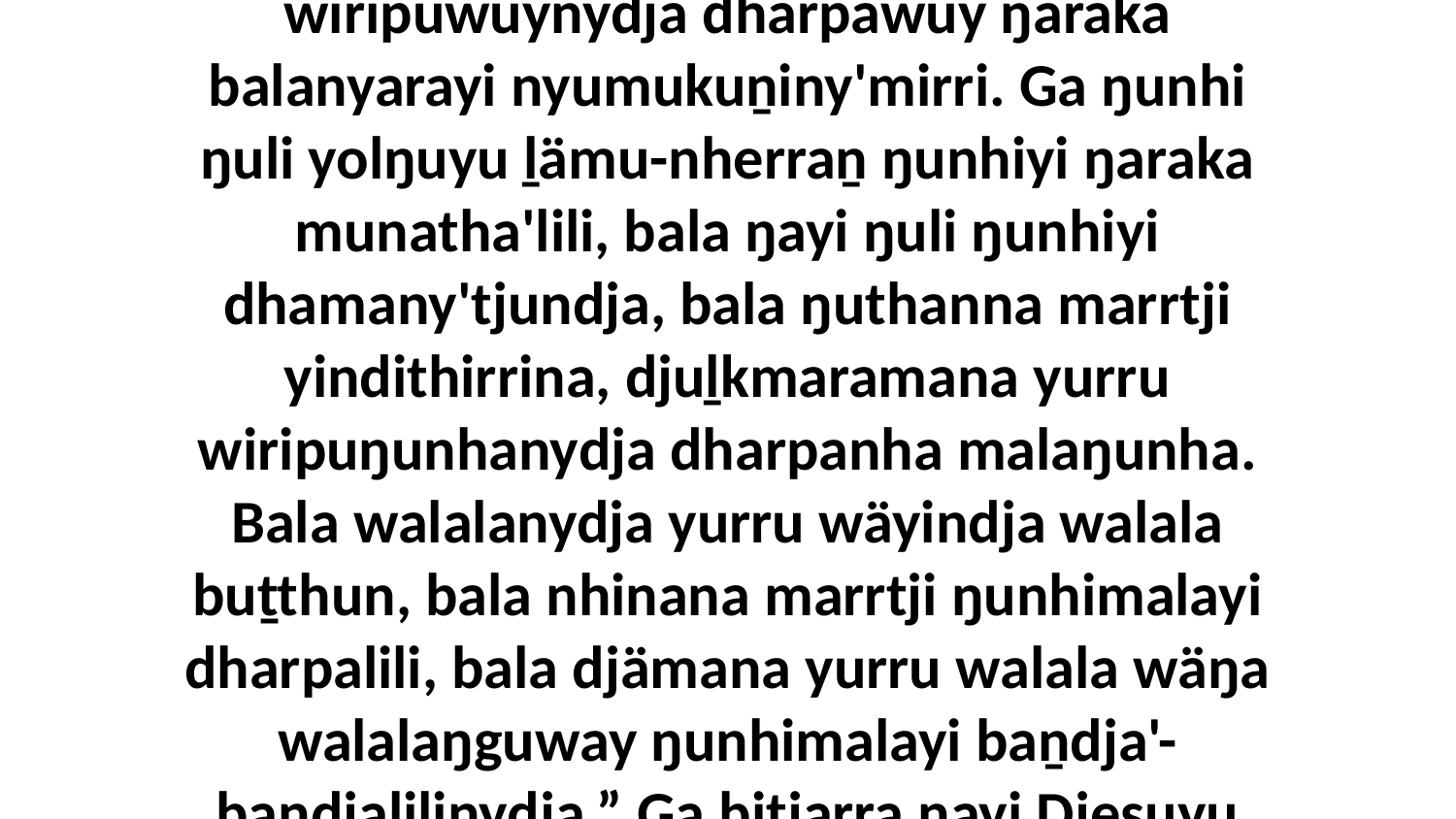

32 Yo, ḏawunydja dhuwala maŋutji nyumukuṉiny wal'ŋu, yakana ŋula wiripuwuynydja dharpawuy ŋaraka balanyarayi nyumukuṉiny'mirri. Ga ŋunhi ŋuli yolŋuyu ḻämu-nherraṉ ŋunhiyi ŋaraka munatha'lili, bala ŋayi ŋuli ŋunhiyi dhamany'tjundja, bala ŋuthanna marrtji yindithirrina, djuḻkmaramana yurru wiripuŋunhanydja dharpanha malaŋunha. Bala walalanydja yurru wäyindja walala buṯthun, bala nhinana marrtji ŋunhimalayi dharpalili, bala djämana yurru walala wäŋa walalaŋguway ŋunhimalayi baṉdja'-baṉdjalilinydja.” Ga bitjarra ŋayi Djesuyu ḻakaraŋala mayaliny'tja.Dhäwu' ŋathawuy ruwaŋga'kunharawuy